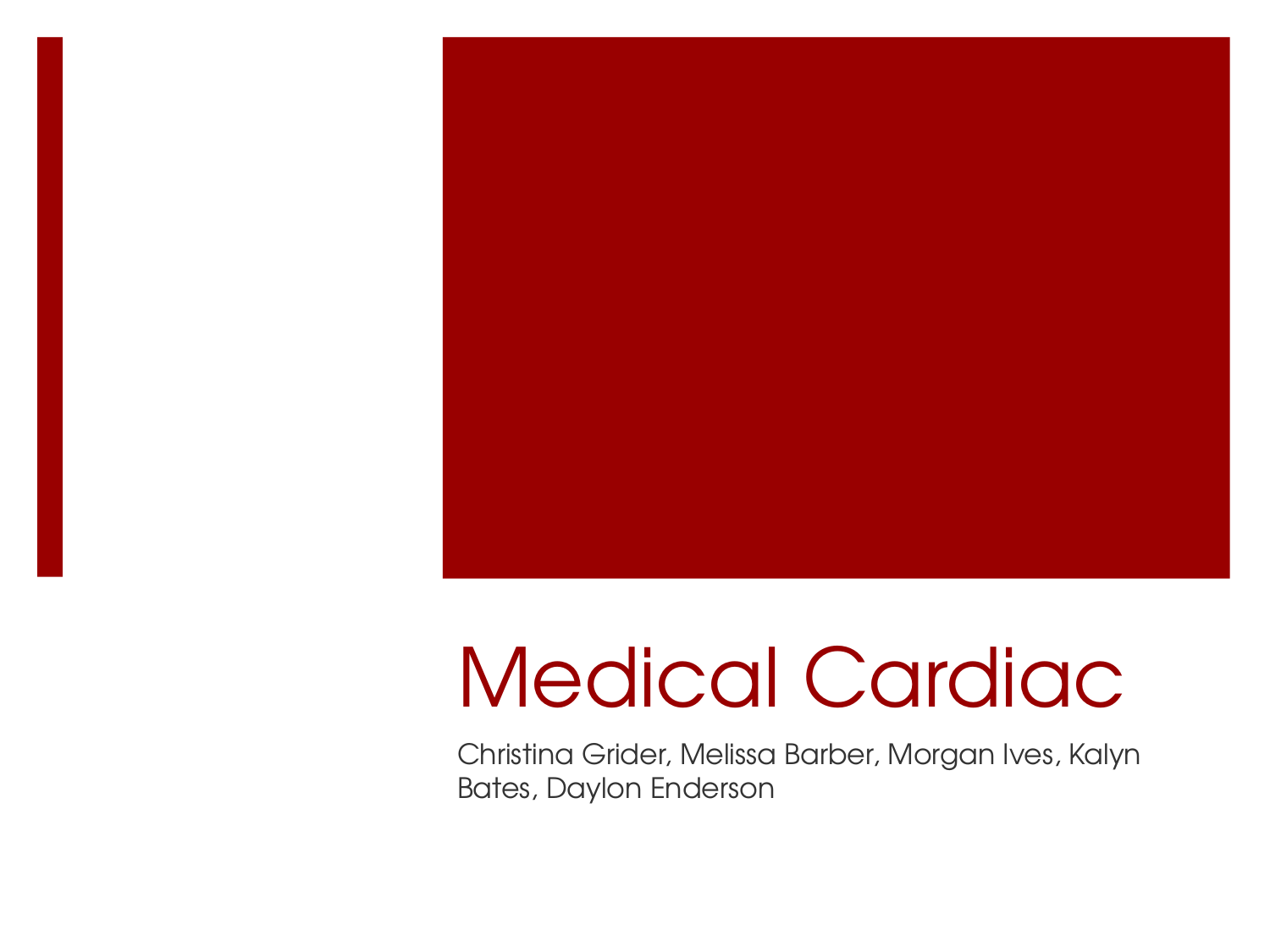

# Medical Cardiac
Christina Grider, Melissa Barber, Morgan Ives, Kalyn Bates, Daylon Enderson